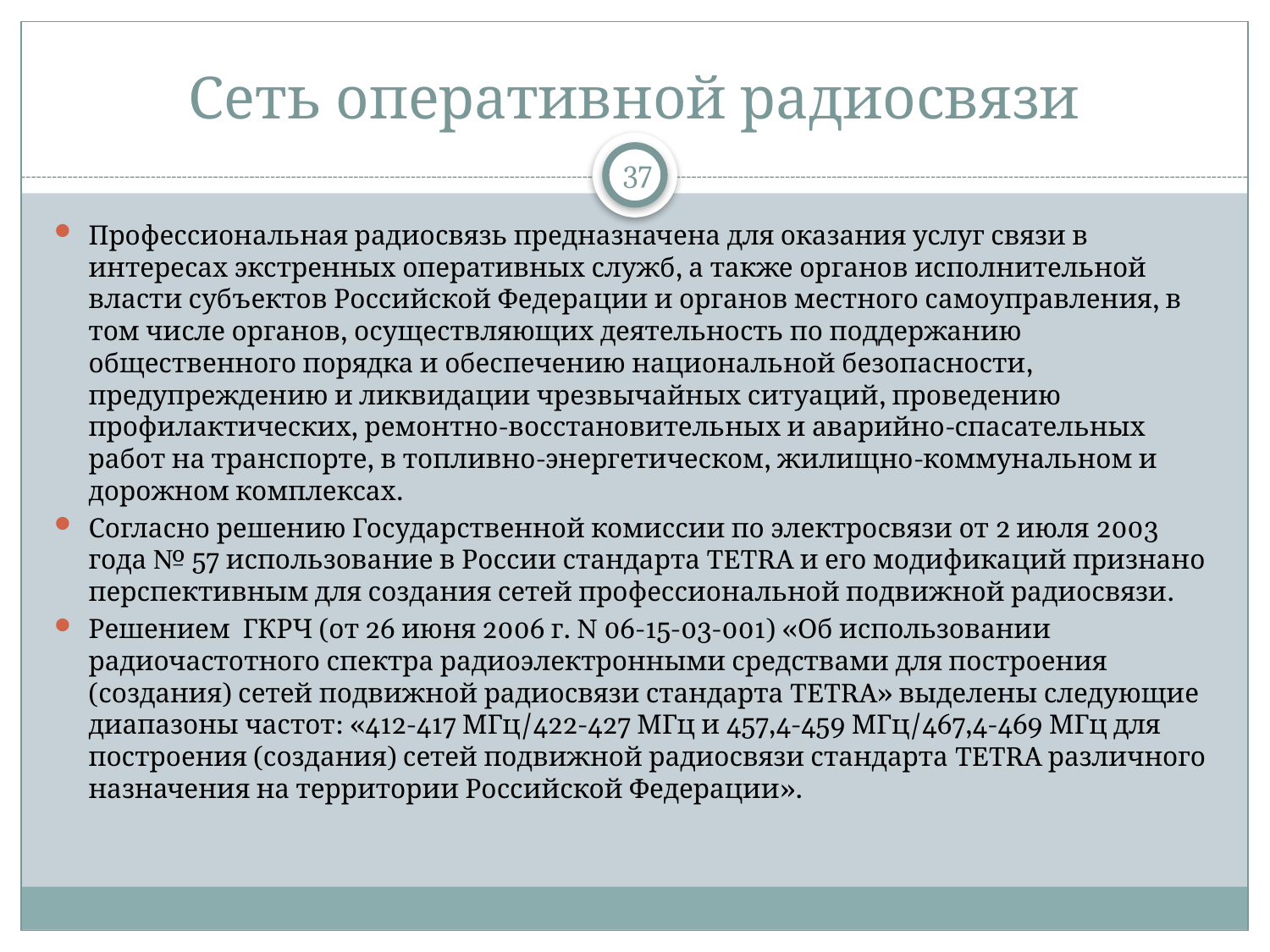

# Сеть оперативной радиосвязи
37
Профессиональная радиосвязь предназначена для оказания услуг связи в интересах экстренных оперативных служб, а также органов исполнительной власти субъектов Российской Федерации и органов местного самоуправления, в том числе органов, осуществляющих деятельность по поддержанию общественного порядка и обеспечению национальной безопасности, предупреждению и ликвидации чрезвычайных ситуаций, проведению профилактических, ремонтно-восстановительных и аварийно-спасательных работ на транспорте, в топливно-энергетическом, жилищно-коммунальном и дорожном комплексах.
Согласно решению Государственной комиссии по электросвязи от 2 июля 2003 года № 57 использование в России стандарта TETRA и его модификаций признано перспективным для создания сетей профессиональной подвижной радиосвязи.
Решением  ГКРЧ (от 26 июня 2006 г. N 06-15-03-001) «Об использовании радиочастотного спектра радиоэлектронными средствами для построения (создания) сетей подвижной радиосвязи стандарта TETRA» выделены следующие диапазоны частот: «412-417 МГц/422-427 МГц и 457,4-459 МГц/467,4-469 МГц для построения (создания) сетей подвижной радиосвязи стандарта TETRA различного назначения на территории Российской Федерации».